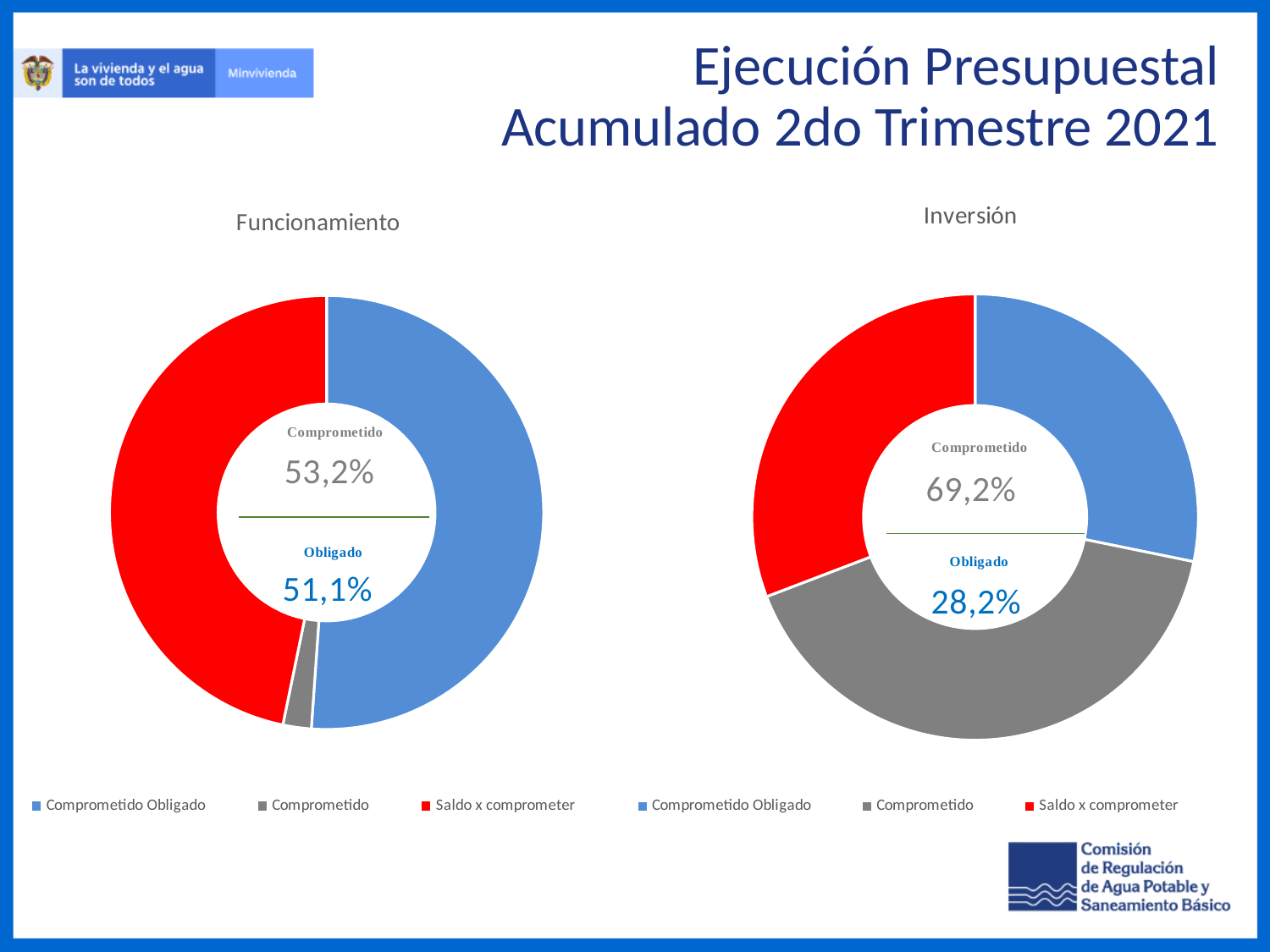

Ejecución Presupuestal
Acumulado 2do Trimestre 2021

### Chart:

| Category | Funcionamiento |
|---|---|
| Comprometido Obligado | 7412017642.51 |
| Comprometido | 305894358.98 |
| Saldo x comprometer | 6780694998.51 |

### Chart:

| Category | Inversión |
|---|---|
| Comprometido Obligado | 2828073922.7000003 |
| Comprometido | 4108538849.81 |
| Saldo x comprometer | 3088387227.4900002 |